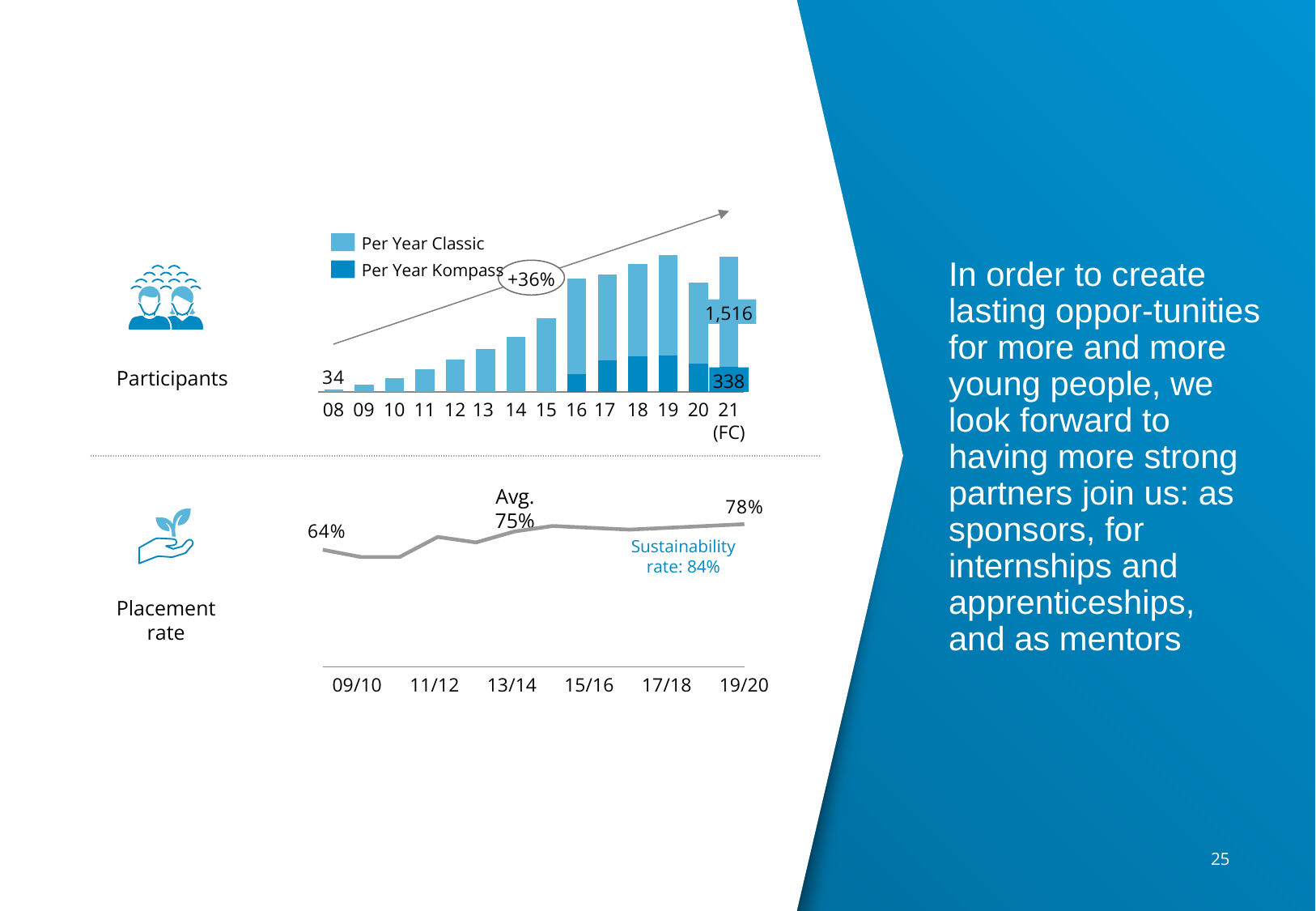

Per Year Classic

### Chart

| Category |  |  |
|---|---|---|

In order to create lasting oppor-tunities for more and more young people, we look forward to having more strong partners join us: as sponsors, for internships and apprenticeships,
and as mentors
Per Year Kompass
+36%

1,516
Participants
338
21 (FC)
08
09
10
11
12
13
14
15
16
17
18
19
20

### Chart

| Category |  |
|---|---|
Avg. 75%

Sustainability rate: 84%
Placement rate
09/10
11/12
13/14
15/16
17/18
19/20